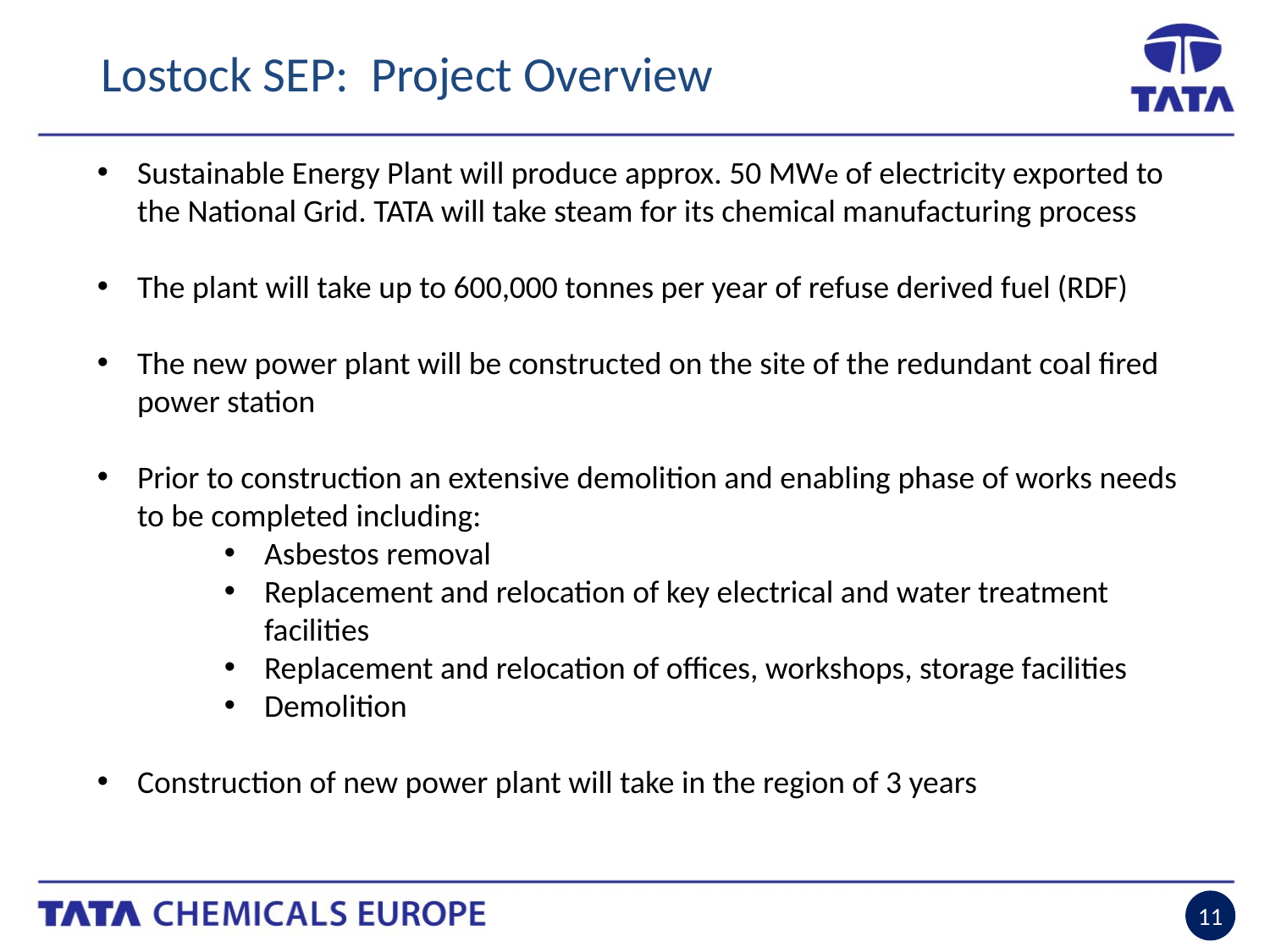

Lostock SEP:  Project Overview
Sustainable Energy Plant will produce approx. 50 MWe of electricity exported to the National Grid. TATA will take steam for its chemical manufacturing process

The plant will take up to 600,000 tonnes per year of refuse derived fuel (RDF)

The new power plant will be constructed on the site of the redundant coal fired power station

Prior to construction an extensive demolition and enabling phase of works needs to be completed including:
Asbestos removal
Replacement and relocation of key electrical and water treatment facilities
Replacement and relocation of offices, workshops, storage facilities
Demolition

Construction of new power plant will take in the region of 3 years

11